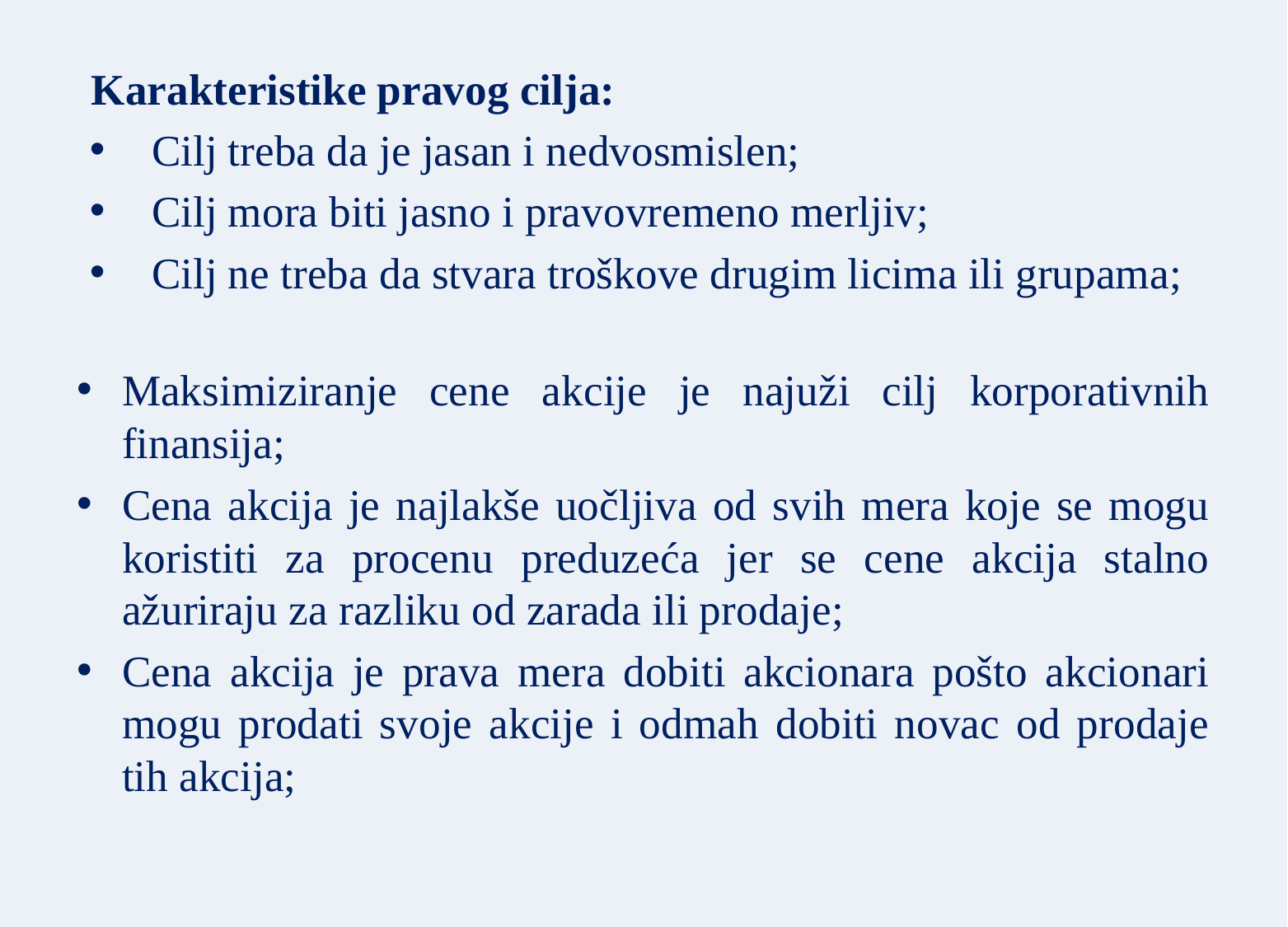

Karakteristike pravog cilja:
Cilj treba da je jasan i nedvosmislen;
Cilj mora biti jasno i pravovremeno merljiv;
Cilj ne treba da stvara troškove drugim licima ili grupama;

Maksimiziranje cene akcije je najuži cilj korporativnih finansija;
Cena akcija je najlakše uočljiva od svih mera koje se mogu koristiti za procenu preduzeća jer se cene akcija stalno ažuriraju za razliku od zarada ili prodaje;
Cena akcija je prava mera dobiti akcionara pošto akcionari mogu prodati svoje akcije i odmah dobiti novac od prodaje tih akcija;